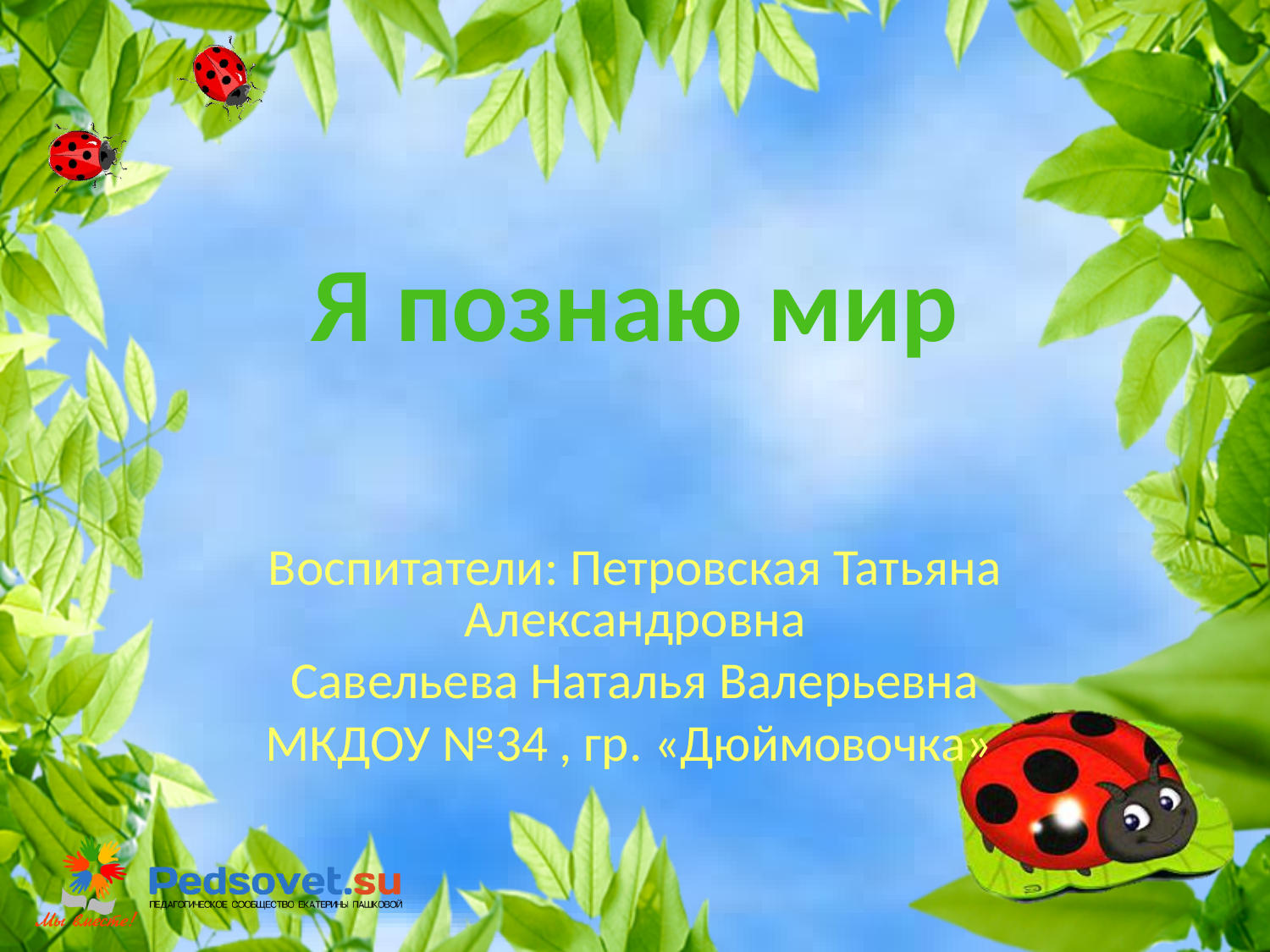

# Я познаю мир
Воспитатели: Петровская Татьяна Александровна
Савельева Наталья Валерьевна
МКДОУ №34 , гр. «Дюймовочка»